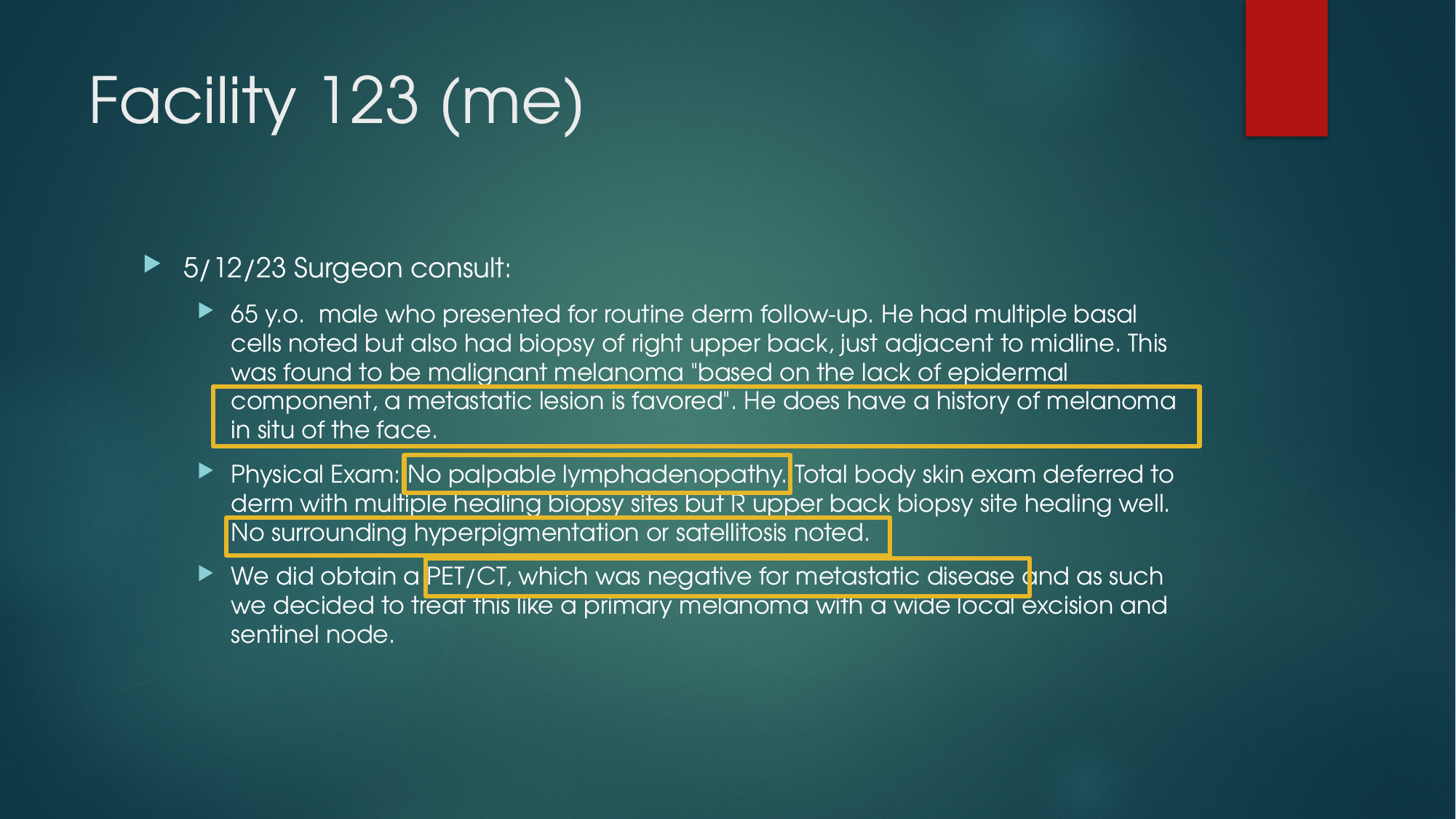

# Facility 123 (me)
5/12/23 Surgeon consult:
65 y.o.  male who presented for routine derm follow-up. He had multiple basal cells noted but also had biopsy of right upper back, just adjacent to midline. This was found to be malignant melanoma "based on the lack of epidermal component, a metastatic lesion is favored". He does have a history of melanoma in situ of the face.
Physical Exam: No palpable lymphadenopathy. Total body skin exam deferred to derm with multiple healing biopsy sites but R upper back biopsy site healing well. No surrounding hyperpigmentation or satellitosis noted.
We did obtain a PET/CT, which was negative for metastatic disease and as such we decided to treat this like a primary melanoma with a wide local excision and sentinel node.